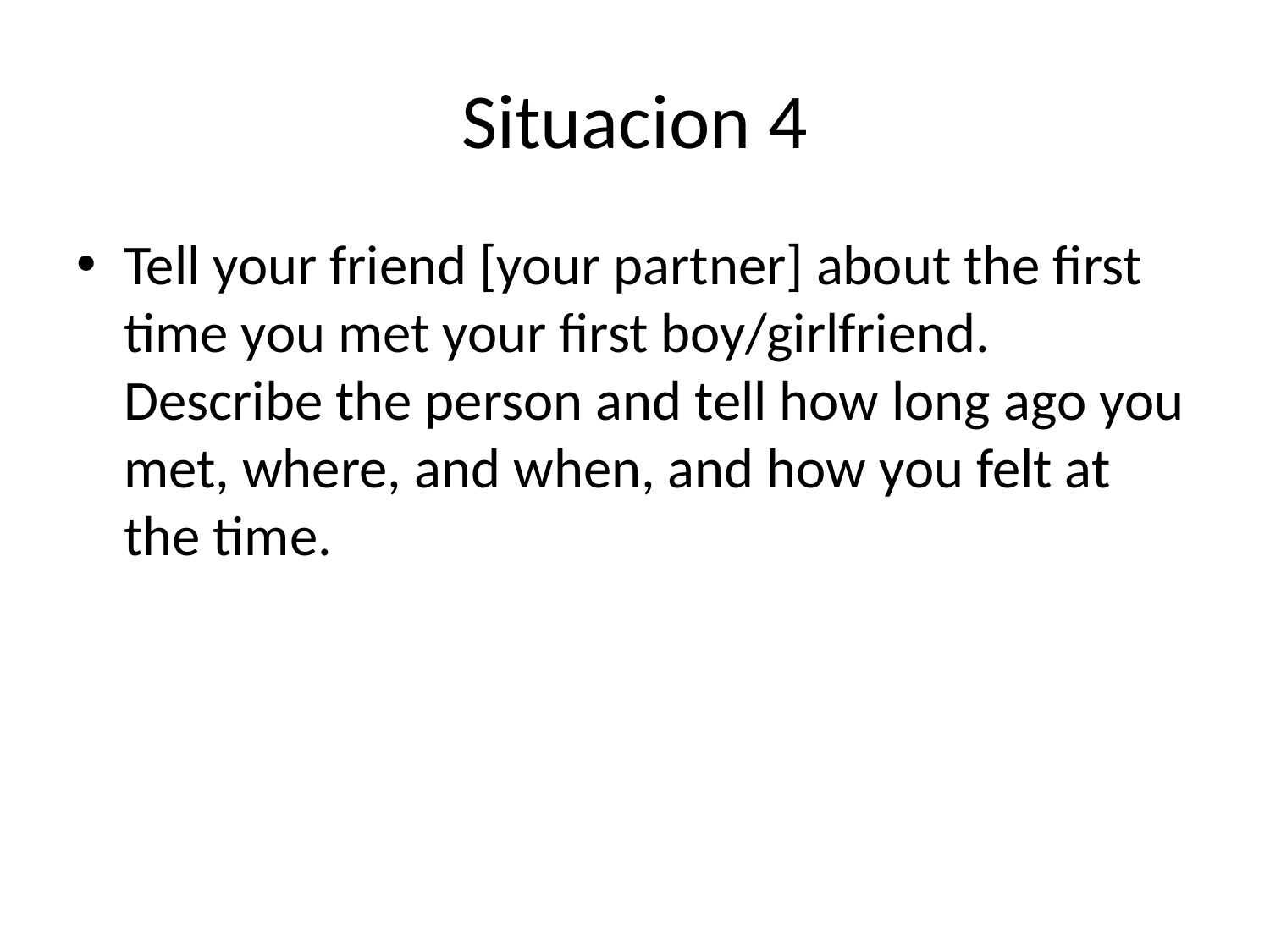

# Situacion 4
Tell your friend [your partner] about the first time you met your first boy/girlfriend.  Describe the person and tell how long ago you met, where, and when, and how you felt at the time.